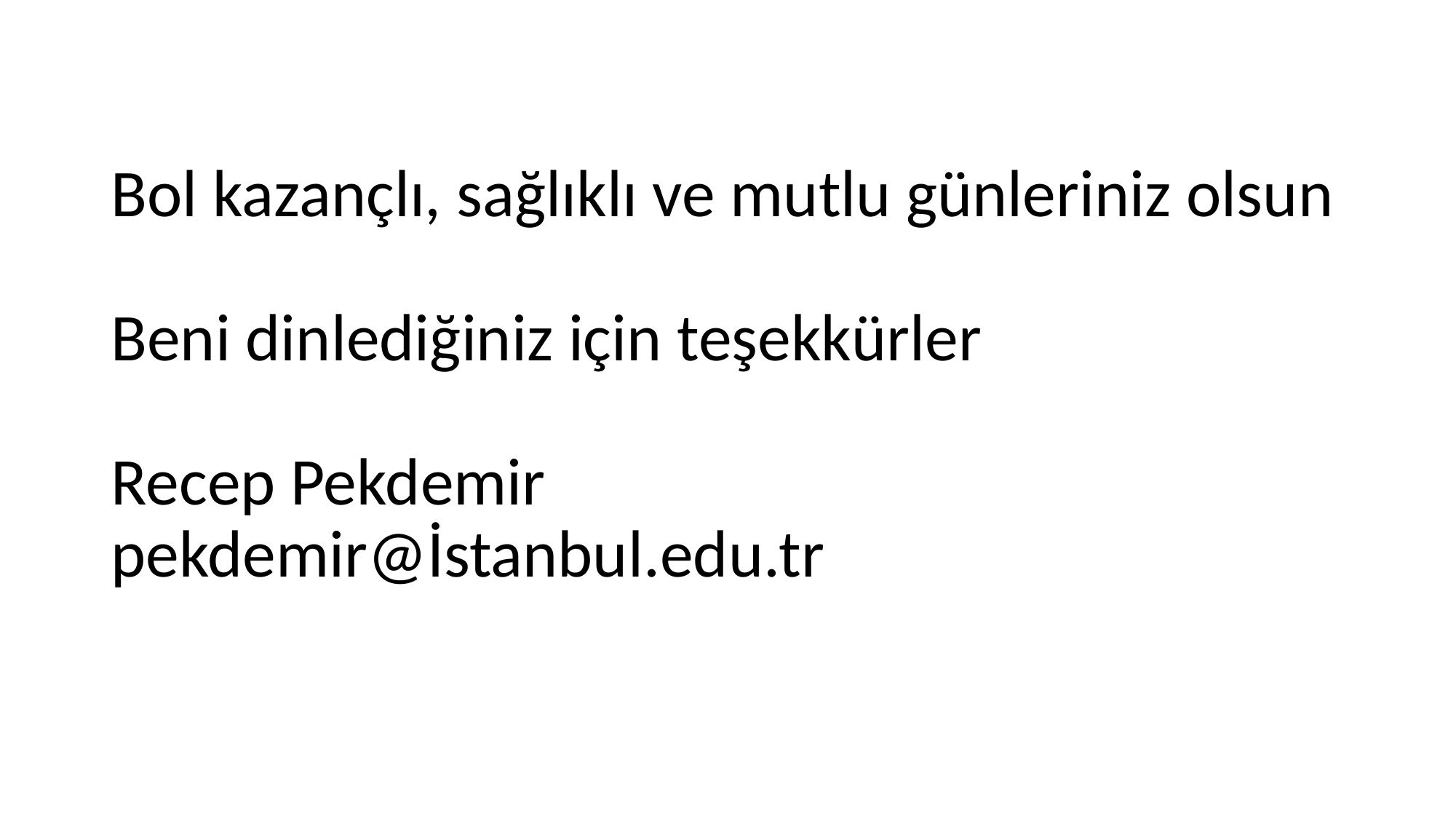

# Bol kazançlı, sağlıklı ve mutlu günleriniz olsun Beni dinlediğiniz için teşekkürler Recep Pekdemir pekdemir@İstanbul.edu.tr